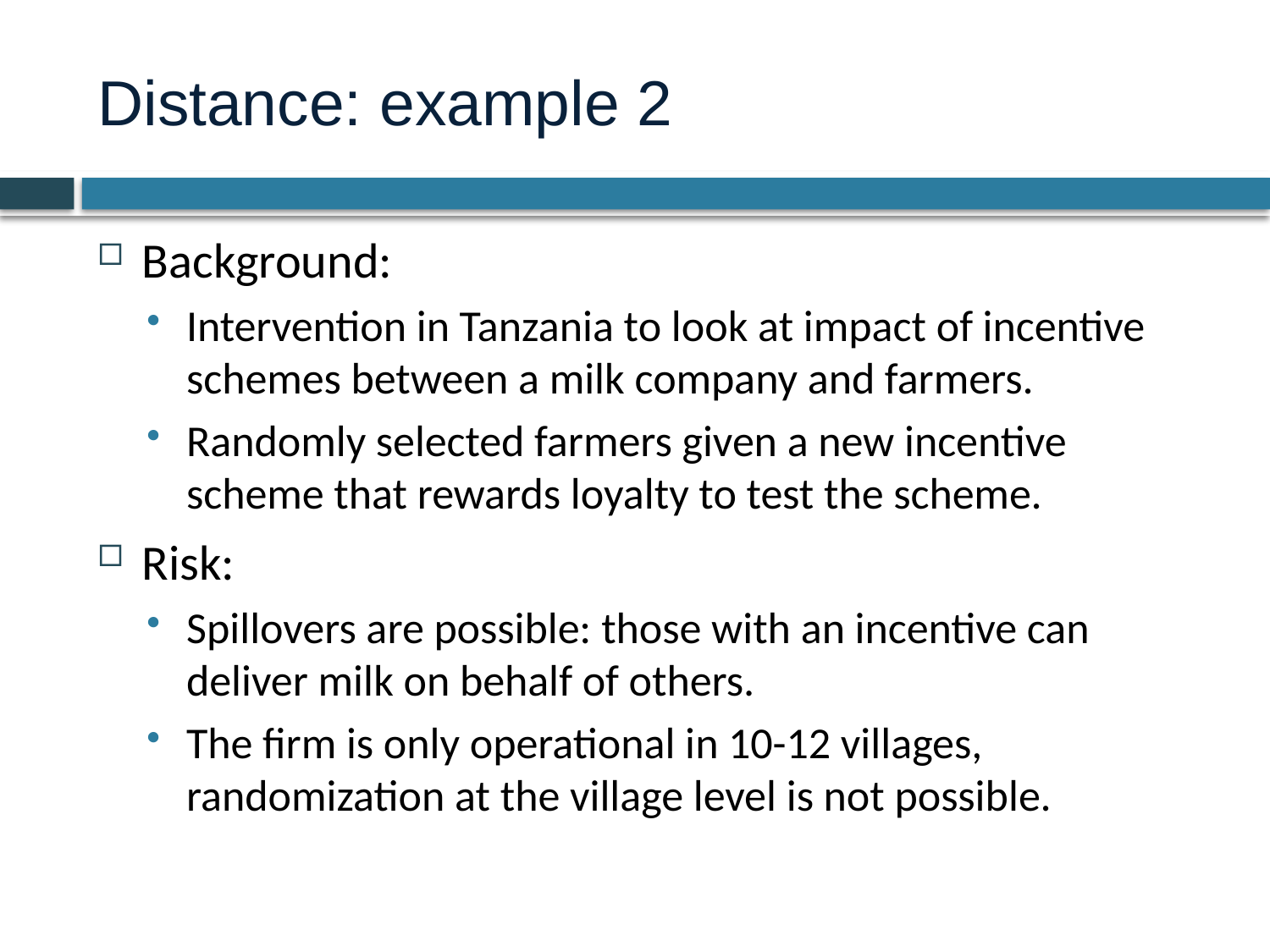

# Distance: example 2
Background:
Intervention in Tanzania to look at impact of incentive schemes between a milk company and farmers.
Randomly selected farmers given a new incentive scheme that rewards loyalty to test the scheme.
Risk:
Spillovers are possible: those with an incentive can deliver milk on behalf of others.
The firm is only operational in 10-12 villages, randomization at the village level is not possible.